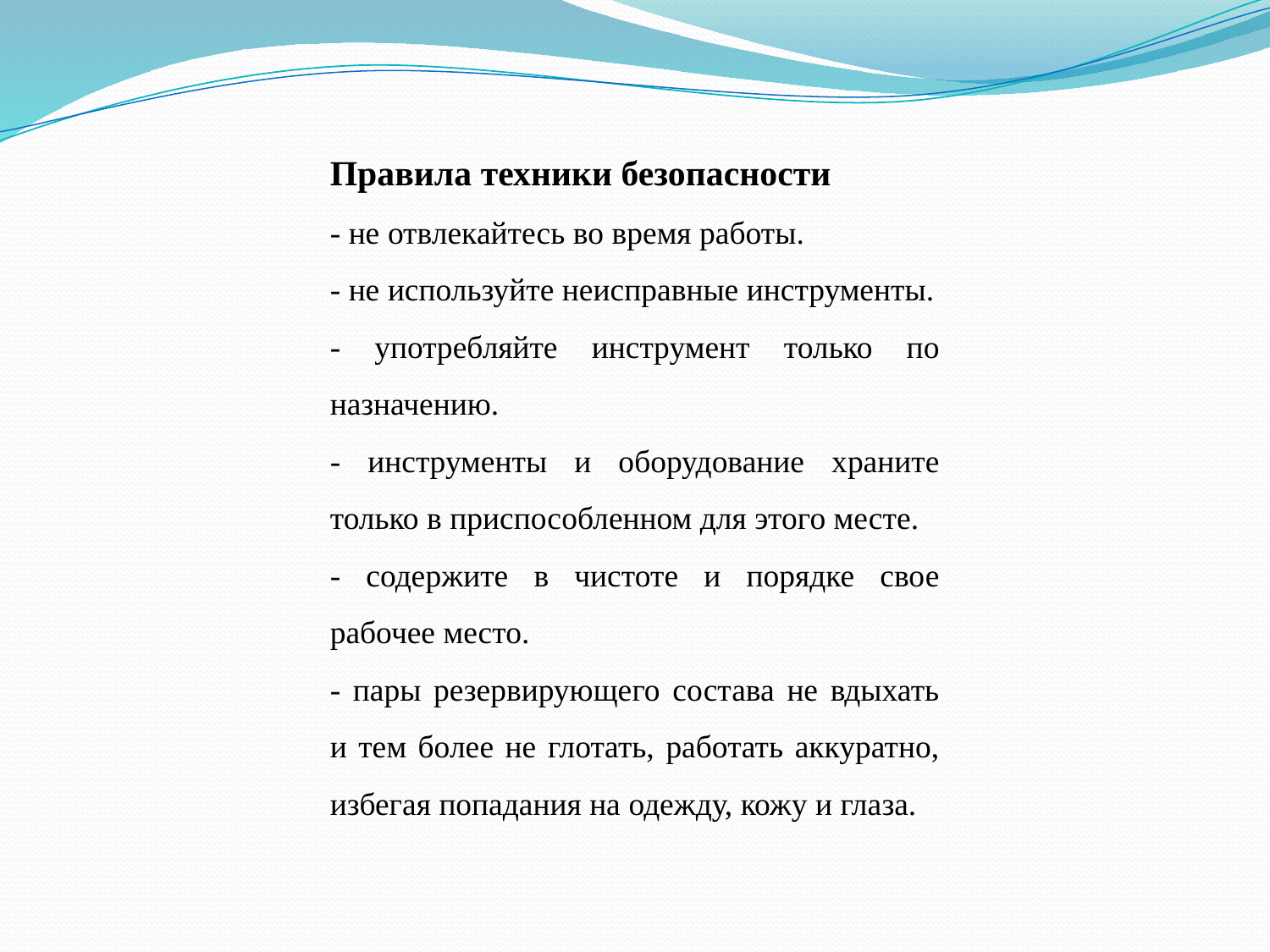

Правила техники безопасности
- не отвлекайтесь во время работы.
- не используйте неисправные инструменты.
- употребляйте инструмент только по назначению.
- инструменты и оборудование храните только в приспособленном для этого месте.
- содержите в чистоте и порядке свое рабочее место.
- пары резервирующего состава не вдыхать и тем более не глотать, работать аккуратно, избегая попадания на одежду, кожу и глаза.